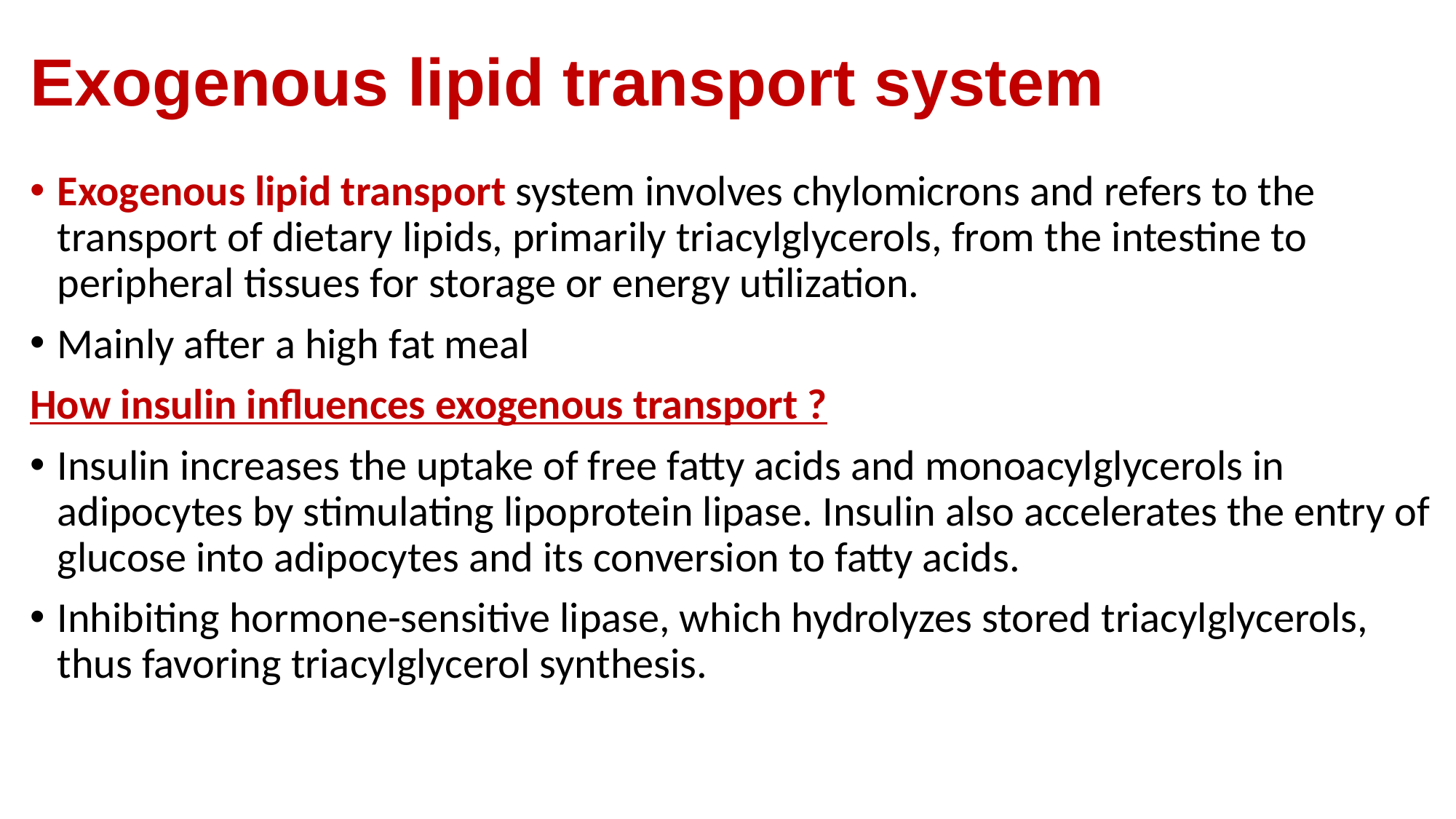

# Exogenous lipid transport system
Exogenous lipid transport system involves chylomicrons and refers to the transport of dietary lipids, primarily triacylglycerols, from the intestine to peripheral tissues for storage or energy utilization.
Mainly after a high fat meal
How insulin influences exogenous transport ?
Insulin increases the uptake of free fatty acids and monoacylglycerols in adipocytes by stimulating lipoprotein lipase. Insulin also accelerates the entry of glucose into adipocytes and its conversion to fatty acids.
Inhibiting hormone-sensitive lipase, which hydrolyzes stored triacylglycerols, thus favoring triacylglycerol synthesis.